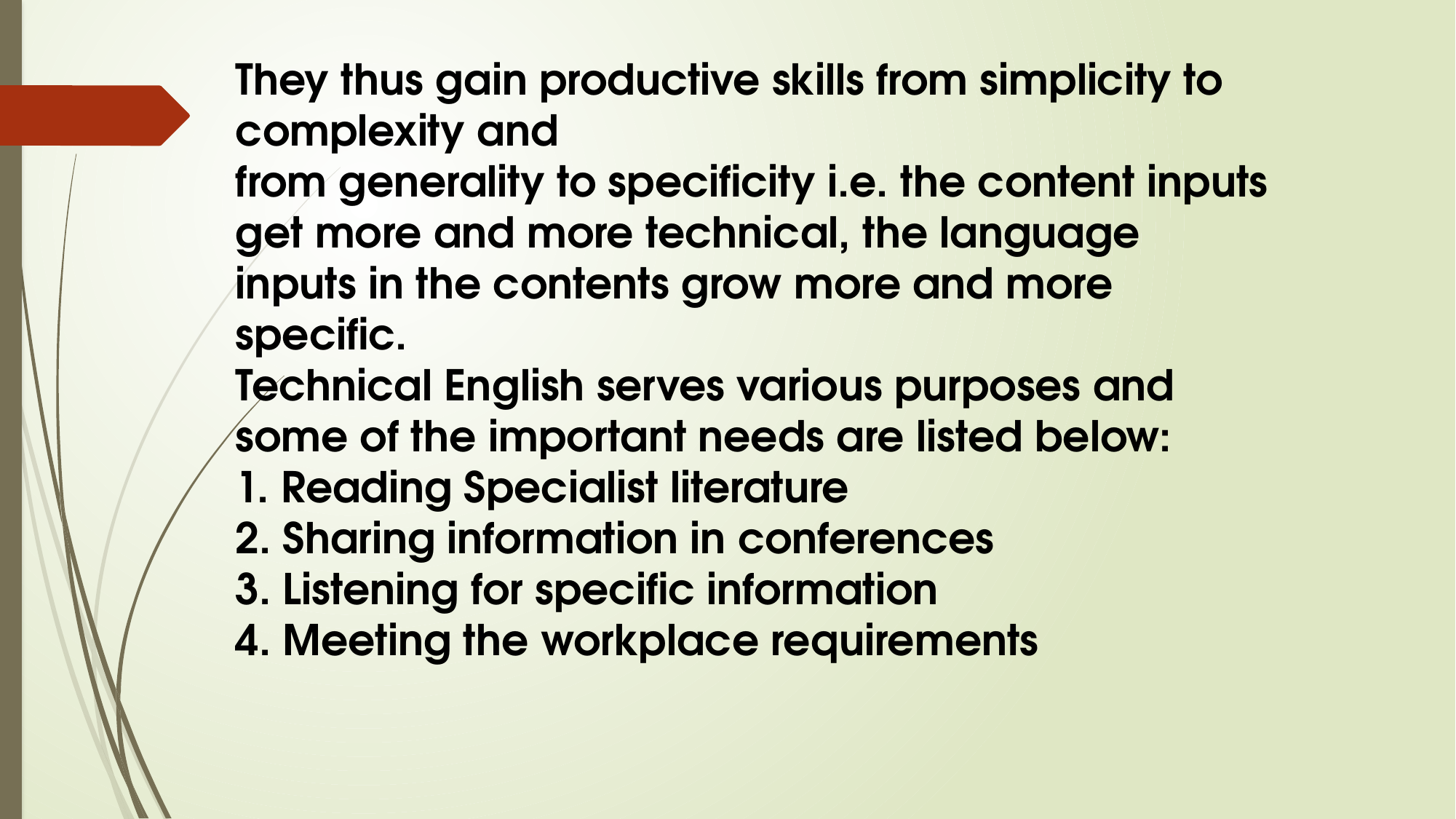

They thus gain productive skills from simplicity to complexity and
from generality to specificity i.e. the content inputs get more and more technical, the language
inputs in the contents grow more and more specific.
Technical English serves various purposes and some of the important needs are listed below:
1. Reading Specialist literature
2. Sharing information in conferences
3. Listening for specific information
4. Meeting the workplace requirements